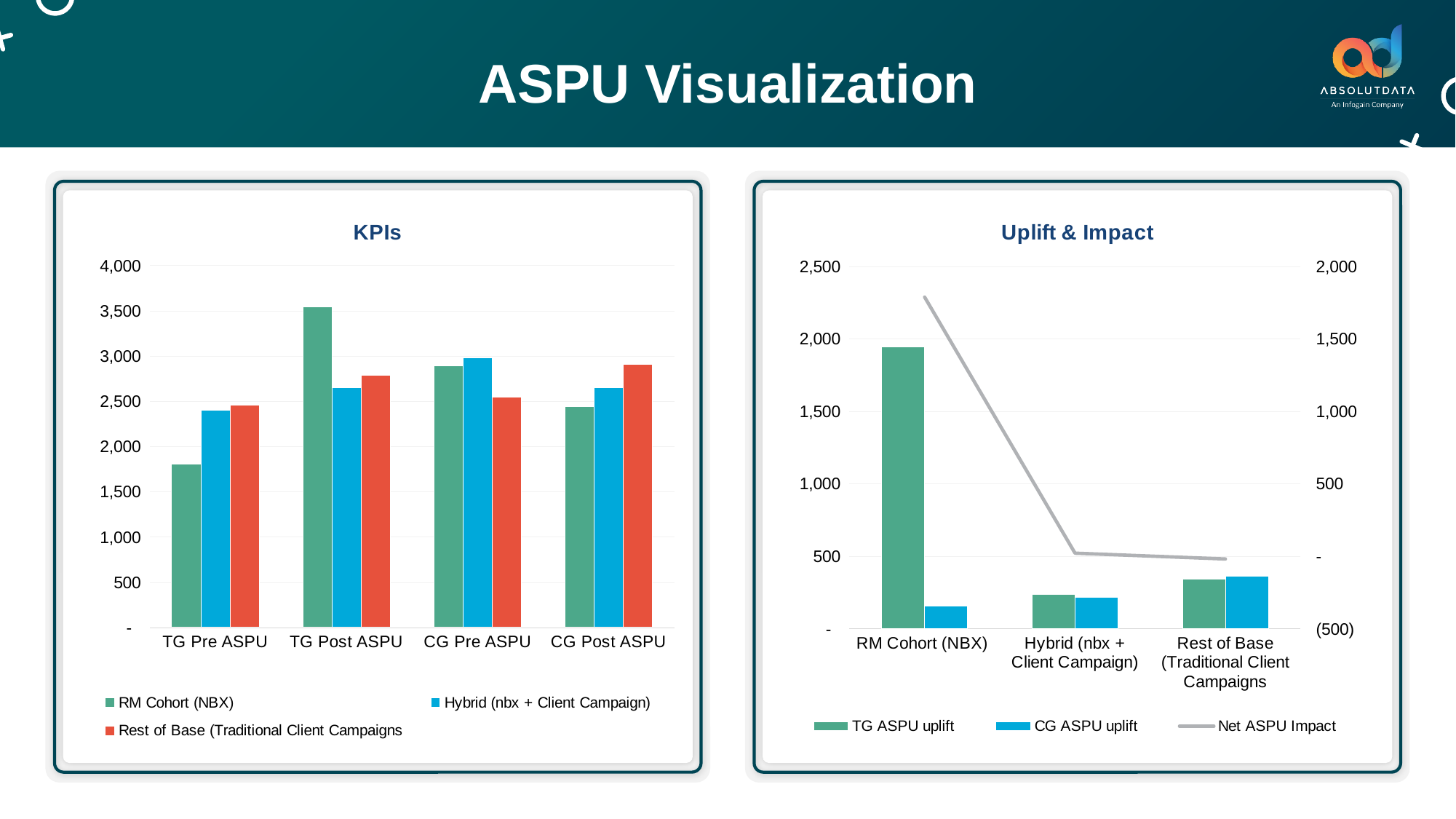

ASPU Visualization

### Chart: KPIs

| Category | RM Cohort (NBX)  | Hybrid (nbx + Client Campaign) | Rest of Base (Traditional Client Campaigns |
|---|---|---|---|
| TG Pre ASPU | 1805.0 | 2398.0 | 2455.0 |
| TG Post ASPU | 3546.0 | 2654.0 | 2786.0 |
| CG Pre ASPU | 2890.0 | 2982.0 | 2546.0 |
| CG Post ASPU | 2437.0 | 2653.0 | 2908.0 |

### Chart: Uplift & Impact

| Category | TG ASPU uplift  | CG ASPU uplift  | Net ASPU Impact  |
|---|---|---|---|
| RM Cohort (NBX)  | 1943.0 | 156.0 | 1787.0 |
| Hybrid (nbx + Client Campaign) | 234.0 | 214.0 | 20.0 |
| Rest of Base (Traditional Client Campaigns | 342.0 | 362.0 | -20.0 |